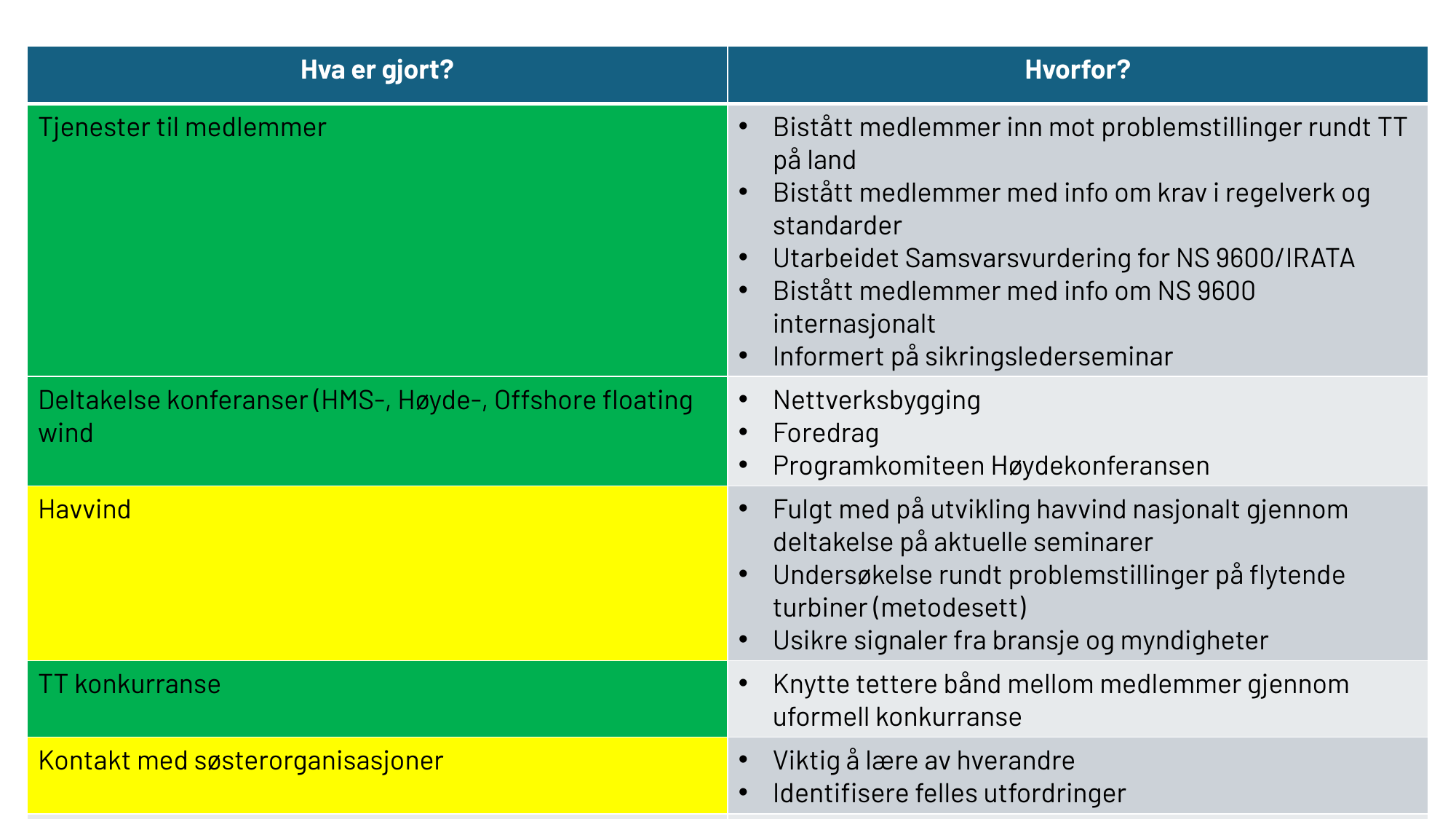

| Hva er gjort? | Hvorfor? |
| --- | --- |
| Tjenester til medlemmer | Bistått medlemmer inn mot problemstillinger rundt TT på land Bistått medlemmer med info om krav i regelverk og standarder Utarbeidet Samsvarsvurdering for NS 9600/IRATA Bistått medlemmer med info om NS 9600 internasjonalt Informert på sikringslederseminar |
| Deltakelse konferanser (HMS-, Høyde-, Offshore floating wind | Nettverksbygging Foredrag Programkomiteen Høydekonferansen |
| Havvind | Fulgt med på utvikling havvind nasjonalt gjennom deltakelse på aktuelle seminarer Undersøkelse rundt problemstillinger på flytende turbiner (metodesett) Usikre signaler fra bransje og myndigheter |
| TT konkurranse | Knytte tettere bånd mellom medlemmer gjennom uformell konkurranse |
| Kontakt med søsterorganisasjoner | Viktig å lære av hverandre Identifisere felles utfordringer |
|  |  |